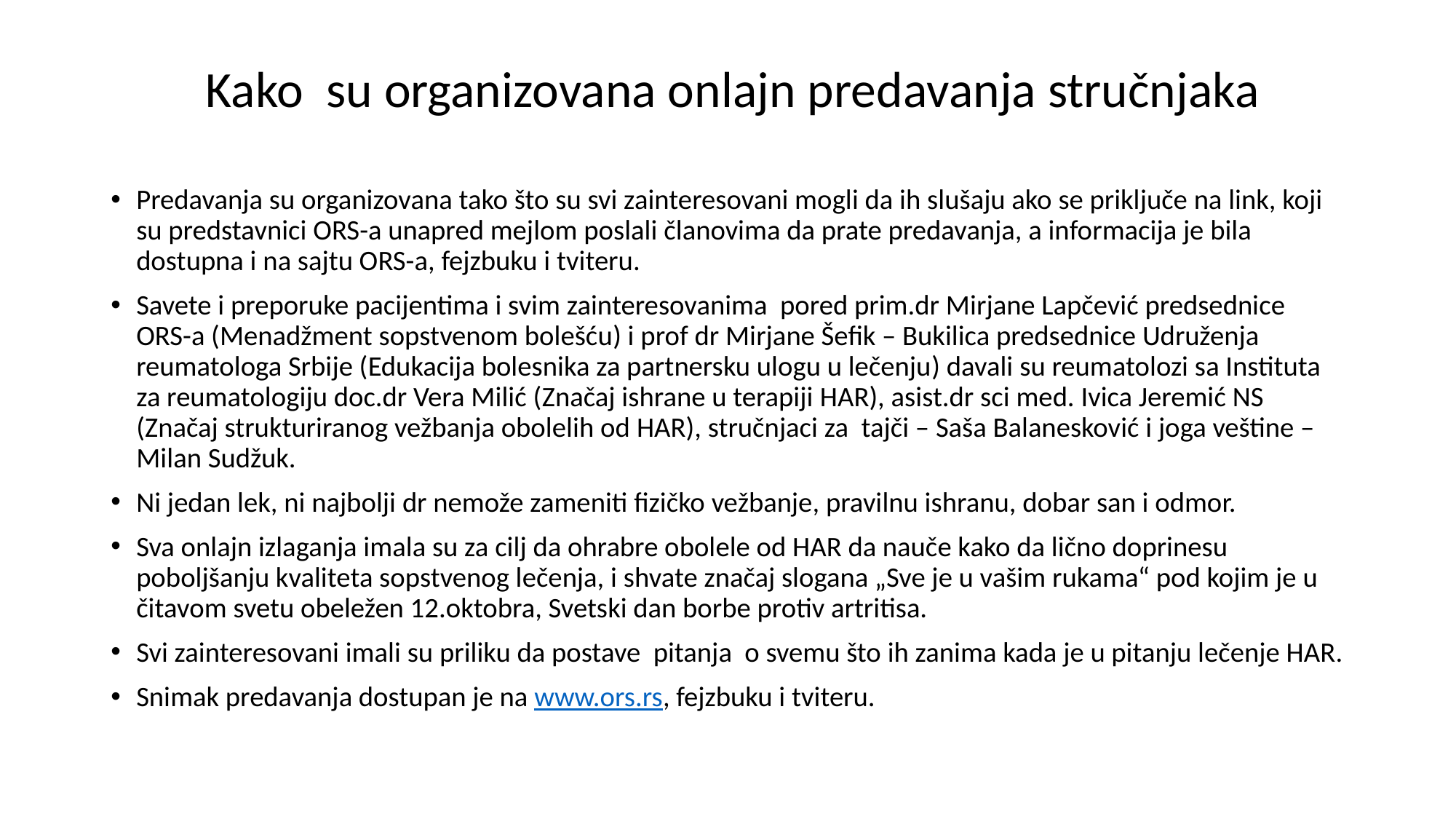

# Kako  su organizovana onlajn predavanja stručnjaka
Predavanja su organizovana tako što su svi zainteresovani mogli da ih slušaju ako se priključe na link, koji su predstavnici ORS-a unapred mejlom poslali članovima da prate predavanja, a informacija je bila dostupna i na sajtu ORS-a, fejzbuku i tviteru.
Savete i preporuke pacijentima i svim zainteresovanima  pored prim.dr Mirjane Lapčević predsednice ORS-a (Menadžment sopstvenom bolešću) i prof dr Mirjane Šefik – Bukilica predsednice Udruženja reumatologa Srbije (Edukacija bolesnika za partnersku ulogu u lečenju) davali su reumatolozi sa Instituta za reumatologiju doc.dr Vera Milić (Značaj ishrane u terapiji HAR), asist.dr sci med. Ivica Jeremić NS (Značaj strukturiranog vežbanja obolelih od HAR), stručnjaci za  tajči – Saša Balanesković i joga veštine – Milan Sudžuk.
Ni jedan lek, ni najbolji dr nemože zameniti fizičko vežbanje, pravilnu ishranu, dobar san i odmor.
Sva onlajn izlaganja imala su za cilj da ohrabre obolele od HAR da nauče kako da lično doprinesu poboljšanju kvaliteta sopstvenog lečenja, i shvate značaj slogana „Sve je u vašim rukama“ pod kojim je u čitavom svetu obeležen 12.oktobra, Svetski dan borbe protiv artritisa.
Svi zainteresovani imali su priliku da postave  pitanja  o svemu što ih zanima kada je u pitanju lečenje HAR.
Snimak predavanja dostupan je na www.ors.rs, fejzbuku i tviteru.